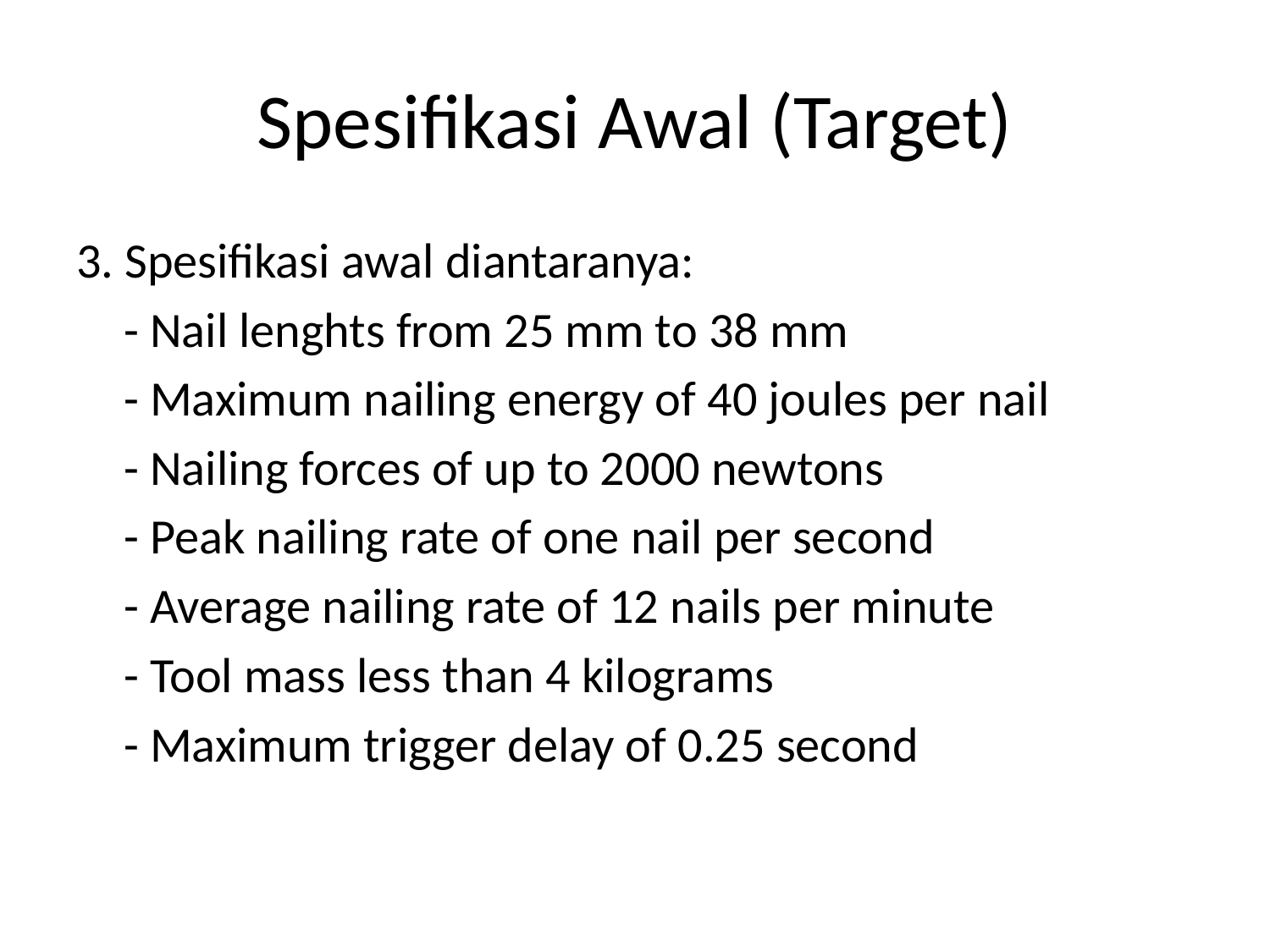

# Spesifikasi Awal (Target)
3. Spesifikasi awal diantaranya:
	- Nail lenghts from 25 mm to 38 mm
	- Maximum nailing energy of 40 joules per nail
	- Nailing forces of up to 2000 newtons
	- Peak nailing rate of one nail per second
	- Average nailing rate of 12 nails per minute
	- Tool mass less than 4 kilograms
	- Maximum trigger delay of 0.25 second